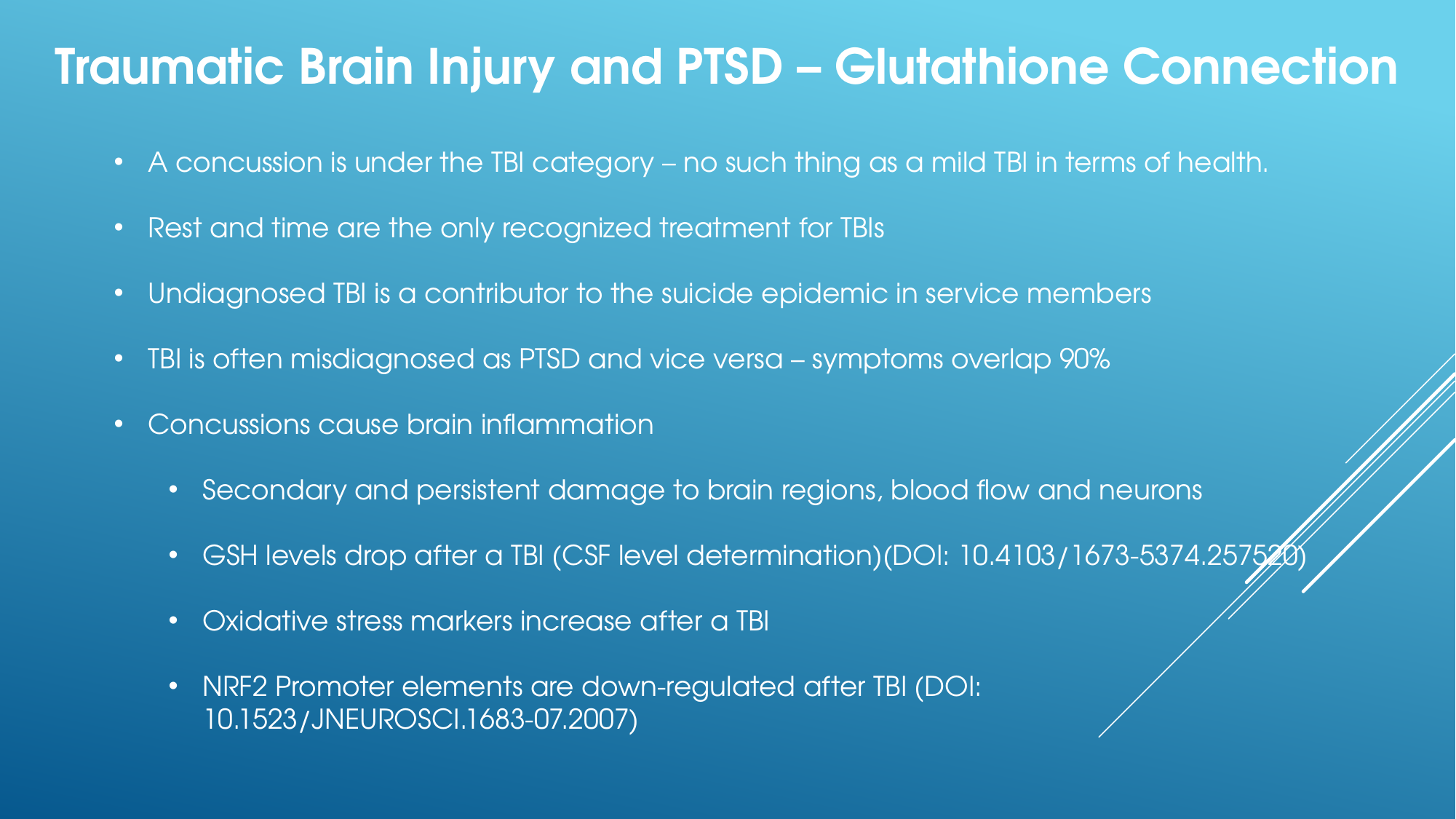

Traumatic Brain Injury and PTSD – Glutathione Connection
A concussion is under the TBI category – no such thing as a mild TBI in terms of health.

Rest and time are the only recognized treatment for TBIs

Undiagnosed TBI is a contributor to the suicide epidemic in service members

TBI is often misdiagnosed as PTSD and vice versa – symptoms overlap 90%

Concussions cause brain inflammation

Secondary and persistent damage to brain regions, blood flow and neurons

GSH levels drop after a TBI (CSF level determination)(DOI: 10.4103/1673-5374.257520)

Oxidative stress markers increase after a TBI

NRF2 Promoter elements are down-regulated after TBI (DOI: 10.1523/JNEUROSCI.1683-07.2007)